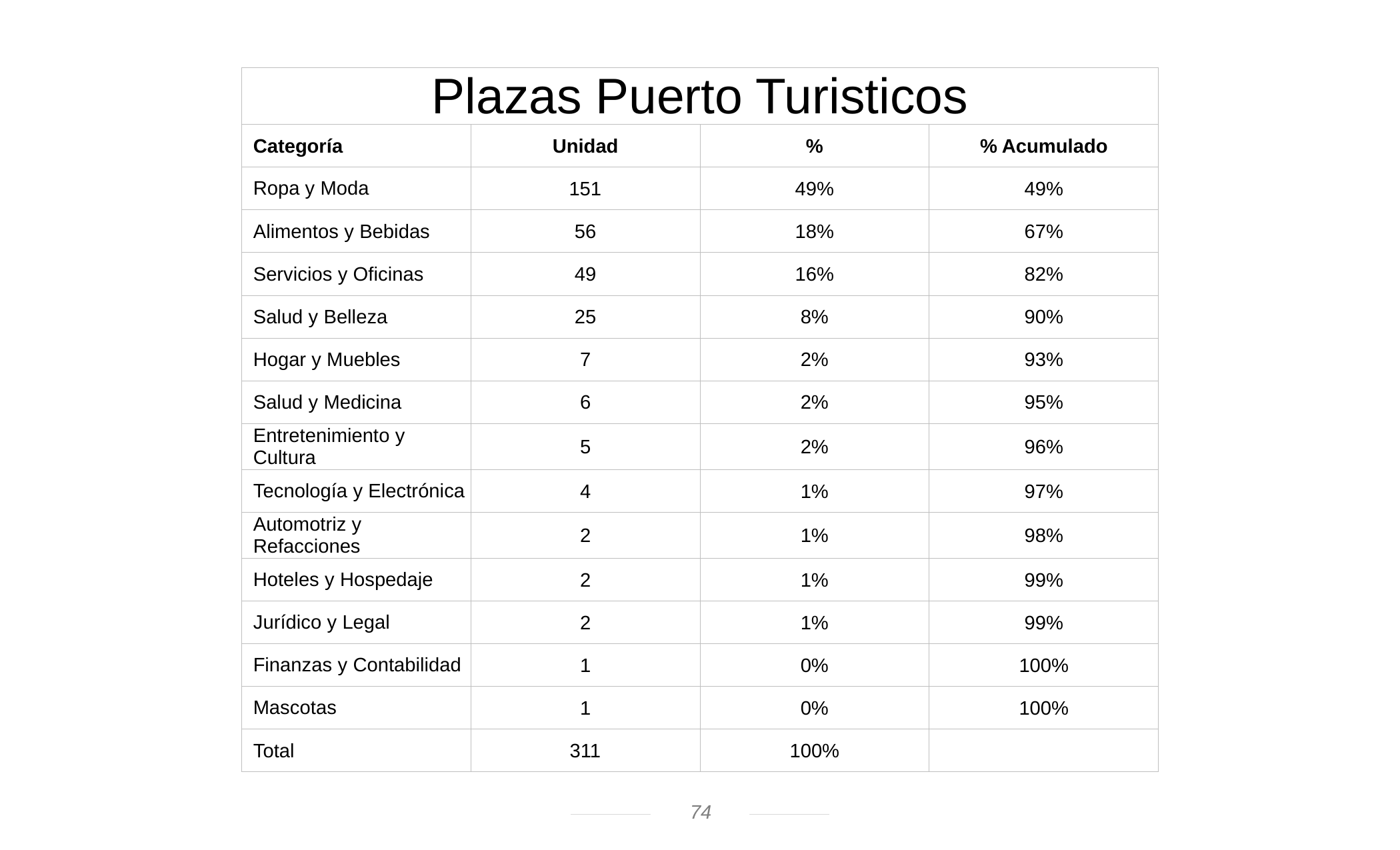

| Plazas Puerto Turisticos |  |  |  |
| --- | --- | --- | --- |
| Categoría | Unidad | % | % Acumulado |
| Ropa y Moda | 151 | 49% | 49% |
| Alimentos y Bebidas | 56 | 18% | 67% |
| Servicios y Oficinas | 49 | 16% | 82% |
| Salud y Belleza | 25 | 8% | 90% |
| Hogar y Muebles | 7 | 2% | 93% |
| Salud y Medicina | 6 | 2% | 95% |
| Entretenimiento y Cultura | 5 | 2% | 96% |
| Tecnología y Electrónica | 4 | 1% | 97% |
| Automotriz y Refacciones | 2 | 1% | 98% |
| Hoteles y Hospedaje | 2 | 1% | 99% |
| Jurídico y Legal | 2 | 1% | 99% |
| Finanzas y Contabilidad | 1 | 0% | 100% |
| Mascotas | 1 | 0% | 100% |
| Total | 311 | 100% |  |
74